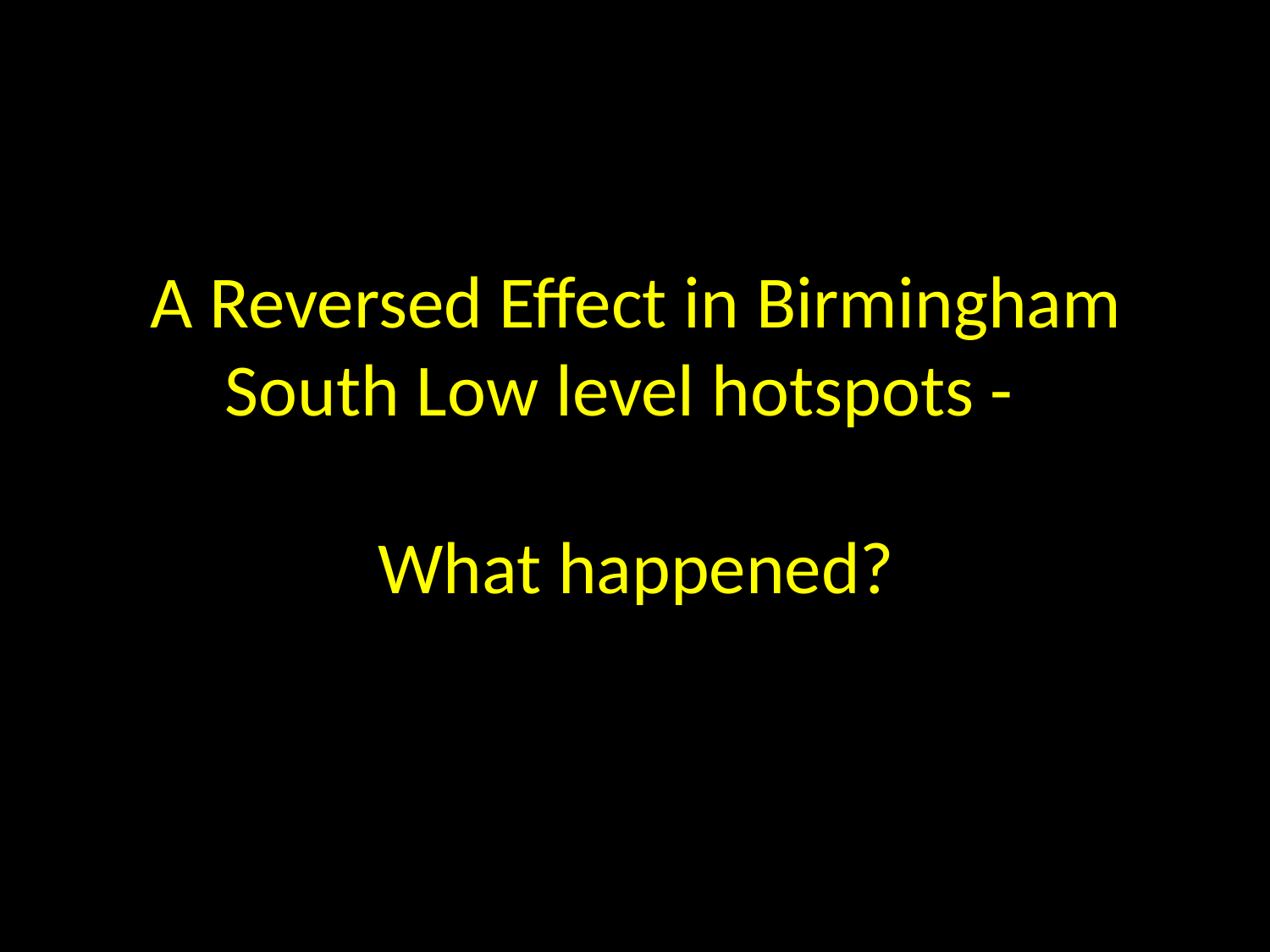

# A Reversed Effect in Birmingham South Low level hotspots - What happened?